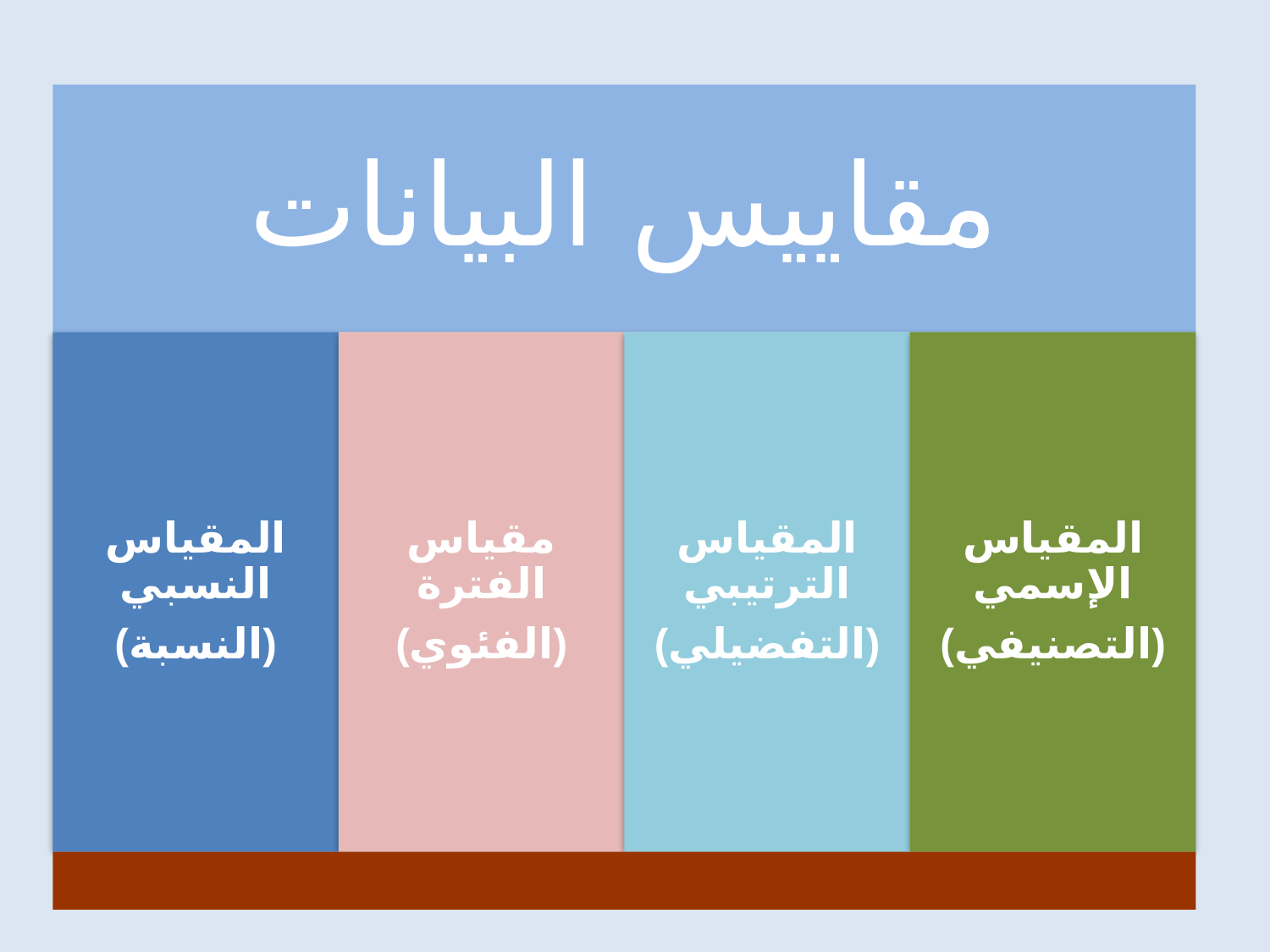

مقاييس البيانات
المقياس النسبي
(النسبة)
مقياس الفترة
(الفئوي)
المقياس الترتيبي
(التفضيلي)
المقياس الإسمي
(التصنيفي)